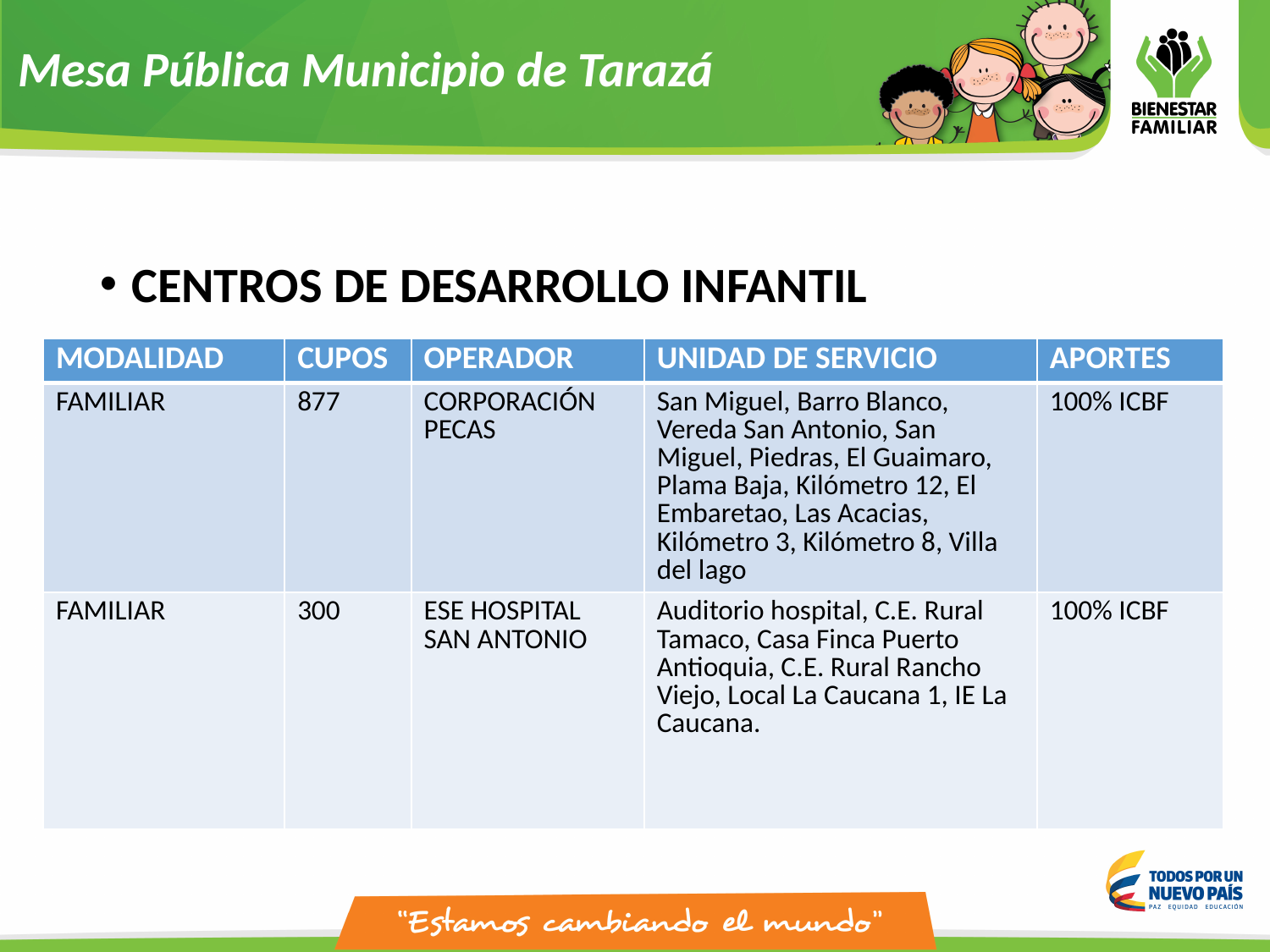

Mesa Pública Municipio de Tarazá
CENTROS DE DESARROLLO INFANTIL

| MODALIDAD | CUPOS | OPERADOR | UNIDAD DE SERVICIO | APORTES |
| --- | --- | --- | --- | --- |
| FAMILIAR | 877 | CORPORACIÓN PECAS | San Miguel, Barro Blanco, Vereda San Antonio, San Miguel, Piedras, El Guaimaro, Plama Baja, Kilómetro 12, El Embaretao, Las Acacias, Kilómetro 3, Kilómetro 8, Villa del lago | 100% ICBF |
| FAMILIAR | 300 | ESE HOSPITAL SAN ANTONIO | Auditorio hospital, C.E. Rural Tamaco, Casa Finca Puerto Antioquia, C.E. Rural Rancho Viejo, Local La Caucana 1, IE La Caucana. | 100% ICBF |